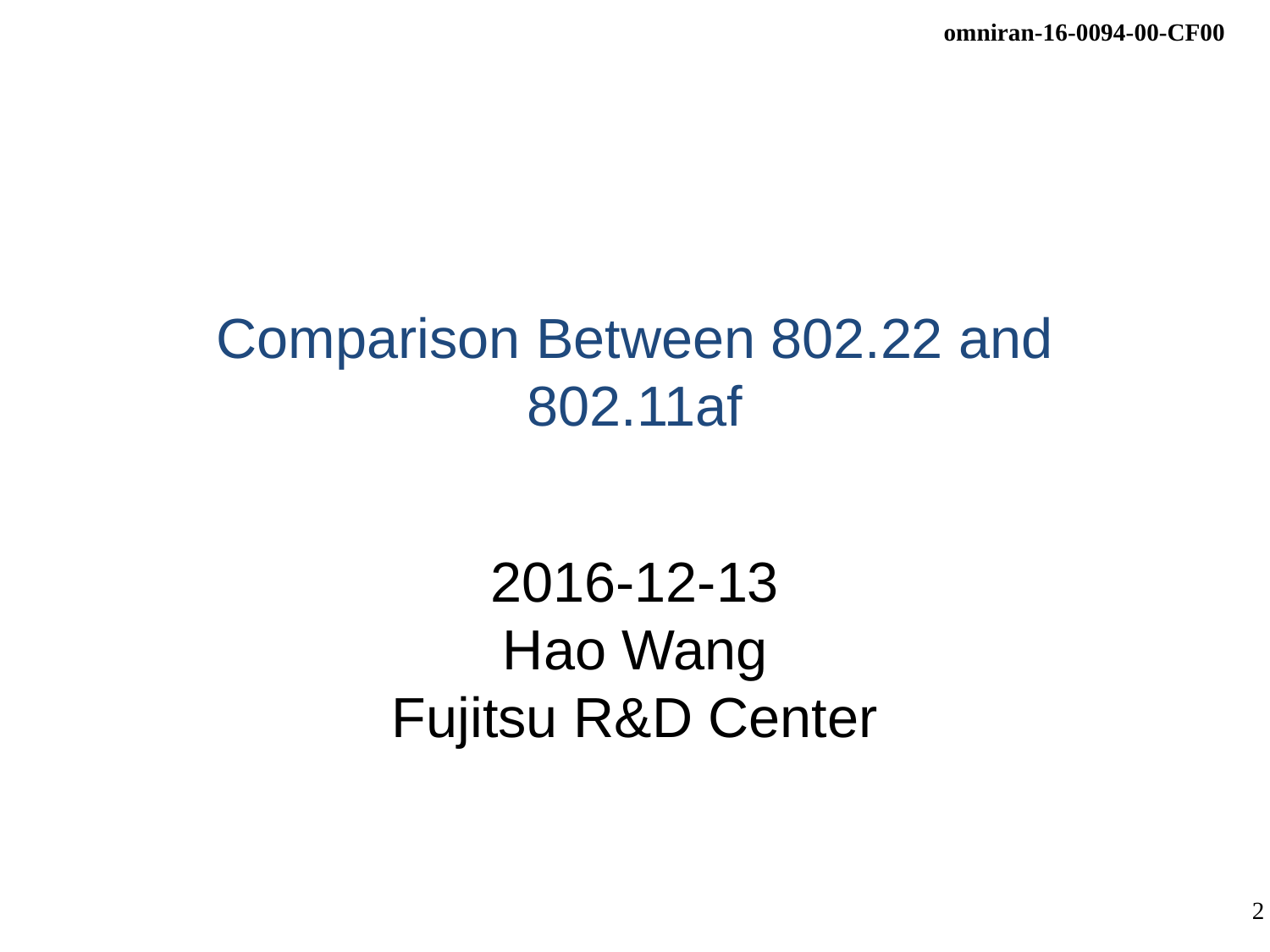

# Comparison Between 802.22 and 802.11af
2016-12-13
Hao Wang
Fujitsu R&D Center